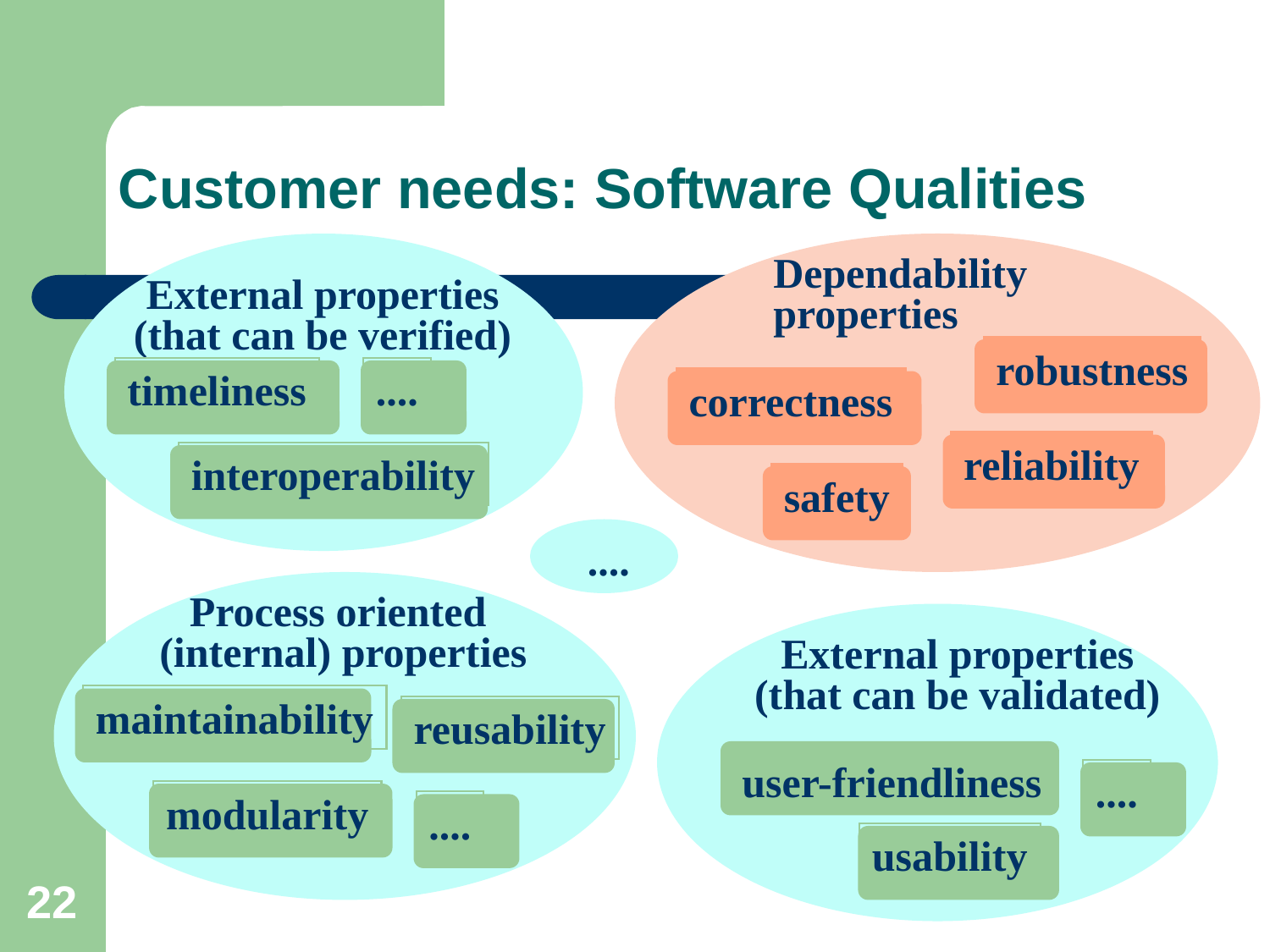

# Customer needs: Software Qualities

Dependability
properties
External properties
(that can be verified)
robustness

timeliness
....

correctness

reliability

interoperability

safety

....

Process oriented
(internal) properties

External properties
(that can be validated)
maintainability

reusability

user-friendliness
....

modularity

....

usability

22